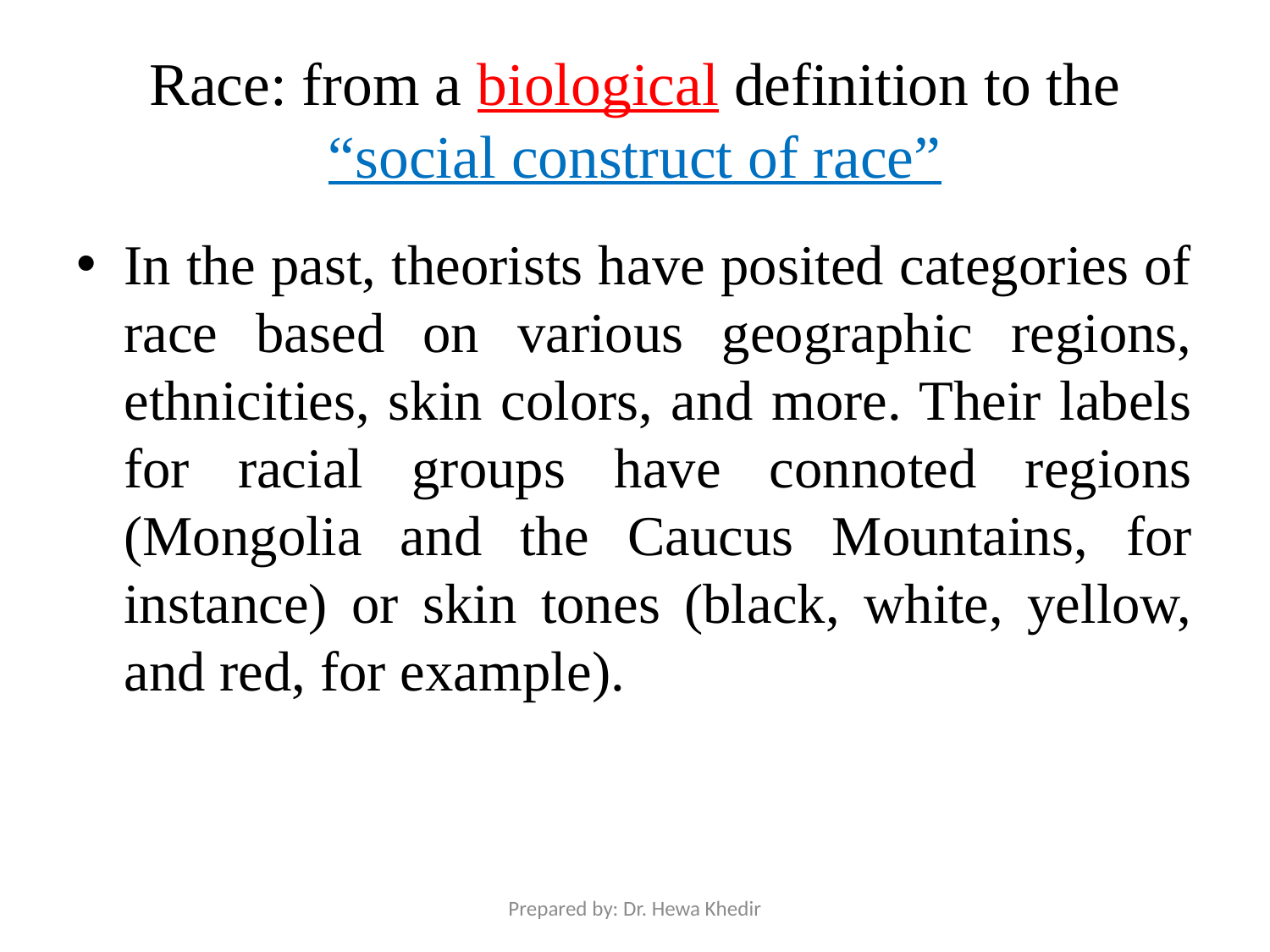

# Race: from a biological definition to the “social construct of race”
In the past, theorists have posited categories of race based on various geographic regions, ethnicities, skin colors, and more. Their labels for racial groups have connoted regions (Mongolia and the Caucus Mountains, for instance) or skin tones (black, white, yellow, and red, for example).
Prepared by: Dr. Hewa Khedir